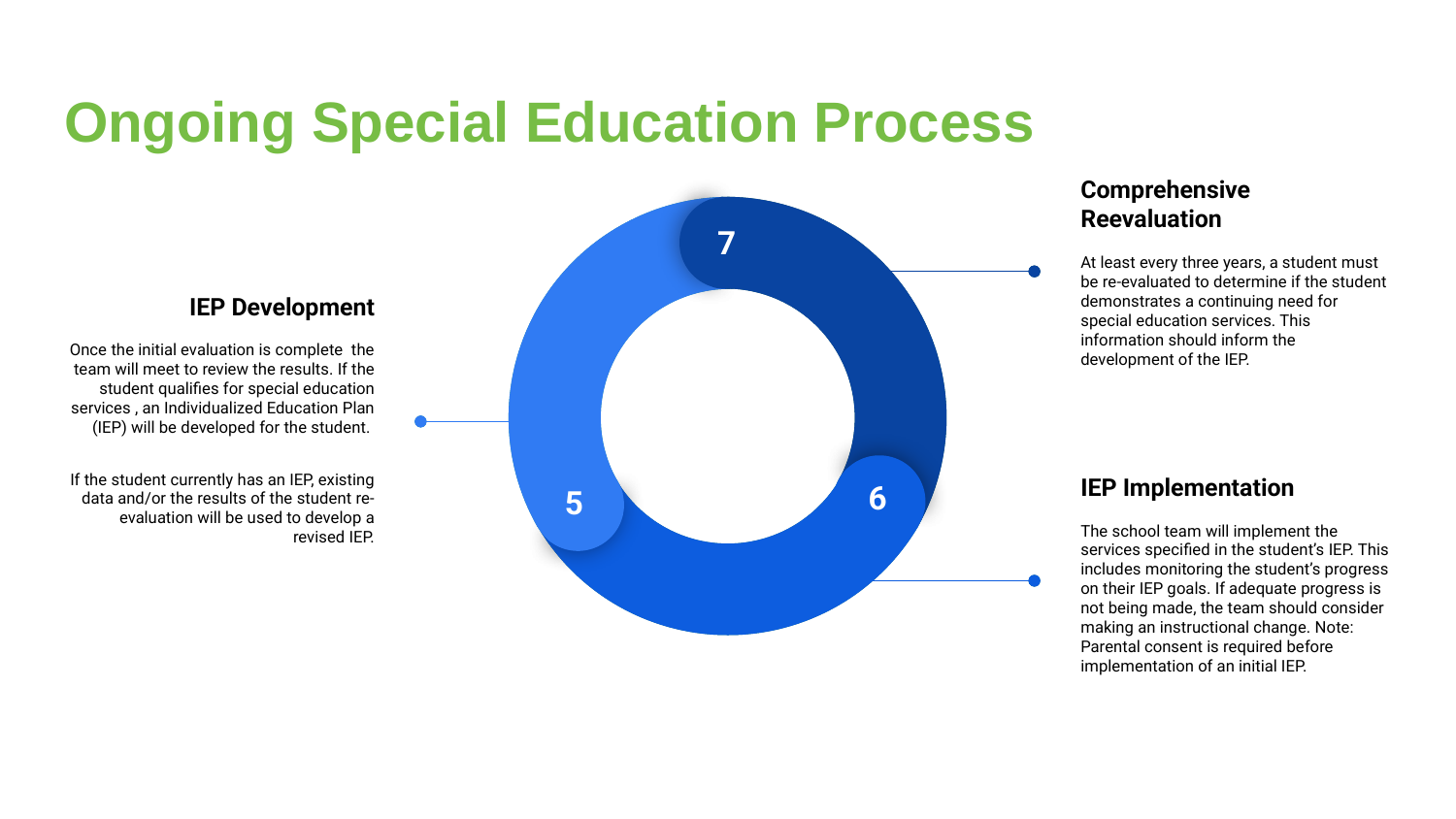

# Ongoing Special Education Process

7

6
5

7

6
5
Comprehensive Reevaluation

At least every three years, a student must be re-evaluated to determine if the student demonstrates a continuing need for special education services. This information should inform the development of the IEP.
IEP Development

Once the initial evaluation is complete  the team will meet to review the results. If the student qualifies for special education services , an Individualized Education Plan (IEP) will be developed for the student.
If the student currently has an IEP, existing data and/or the results of the student re-evaluation will be used to develop a revised IEP.
IEP Implementation

The school team will implement the services specified in the student’s IEP. This includes monitoring the student’s progress on their IEP goals. If adequate progress is not being made, the team should consider making an instructional change. Note: Parental consent is required before implementation of an initial IEP.